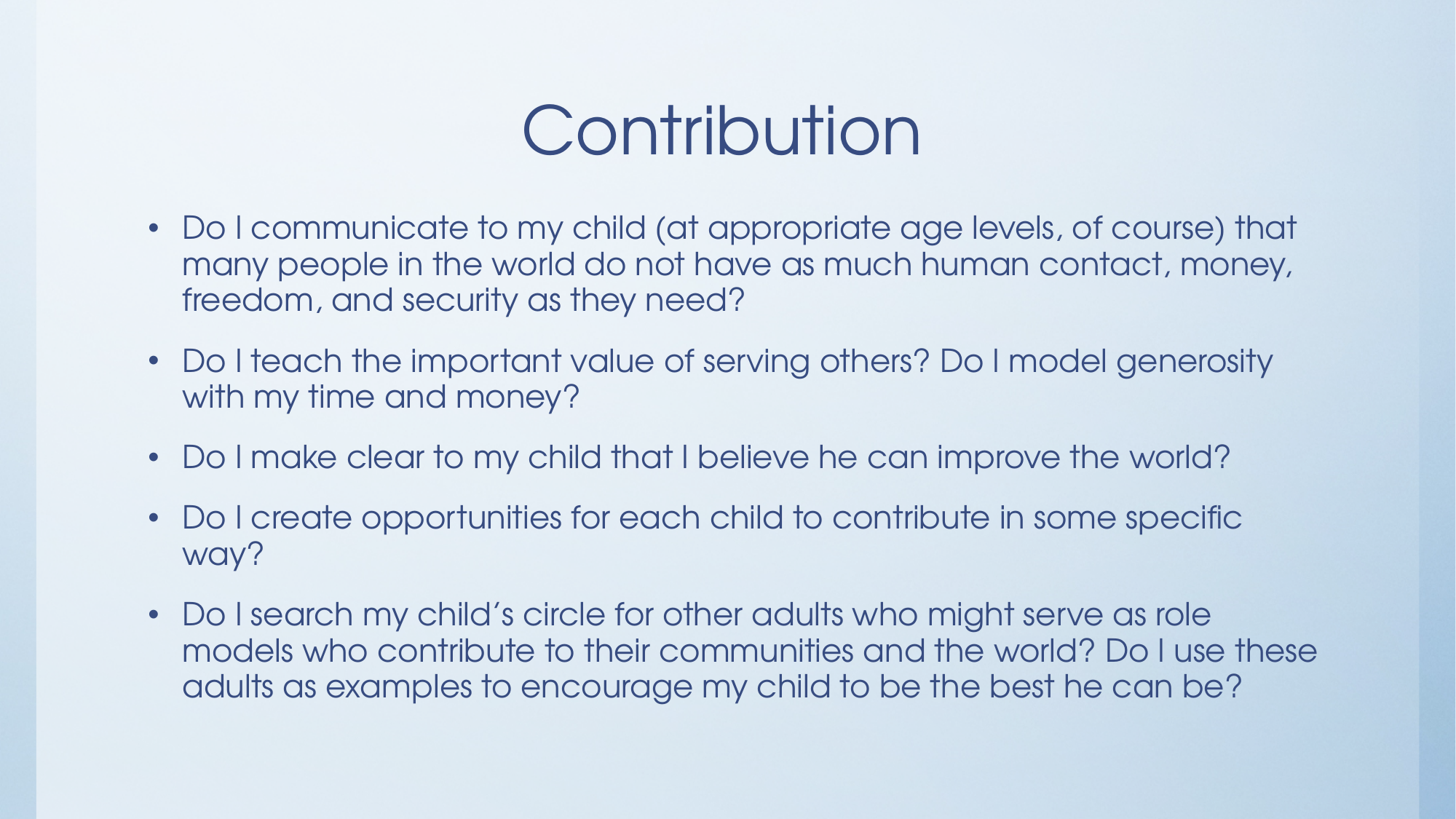

# Contribution
Do I communicate to my child (at appropriate age levels, of course) that many people in the world do not have as much human contact, money, freedom, and security as they need?
Do I teach the important value of serving others? Do I model generosity with my time and money?
Do I make clear to my child that I believe he can improve the world?
Do I create opportunities for each child to contribute in some specific way?
Do I search my child’s circle for other adults who might serve as role models who contribute to their communities and the world? Do I use these adults as examples to encourage my child to be the best he can be?